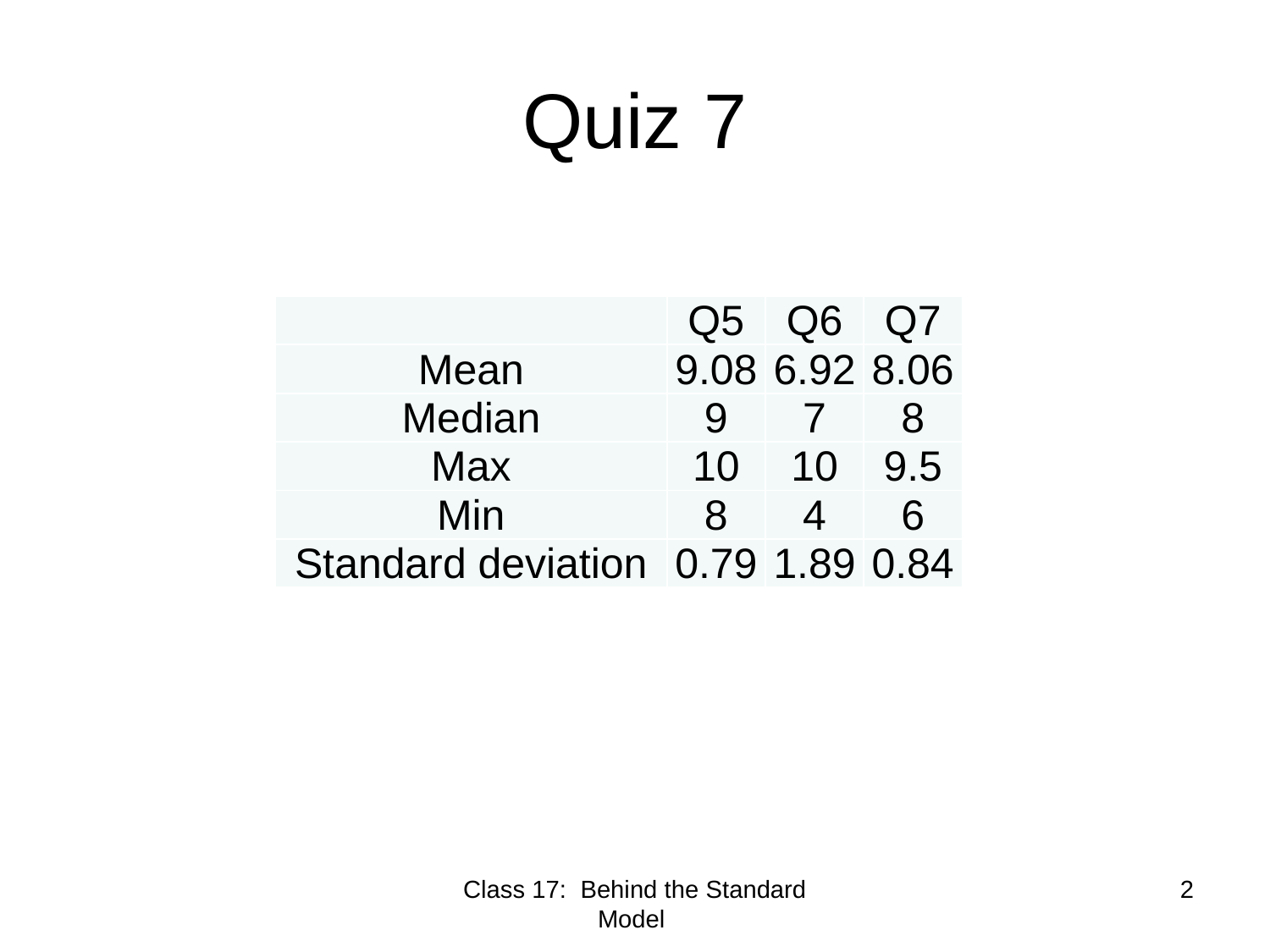

# Quiz 7
|  | Q5 | Q6 | Q7 |
| --- | --- | --- | --- |
| Mean | 9.08 | 6.92 | 8.06 |
| Median | 9 | 7 | 8 |
| Max | 10 | 10 | 9.5 |
| Min | 8 | 4 | 6 |
| Standard deviation | 0.79 | 1.89 | 0.84 |
Class 17:  Behind the Standard Model
2